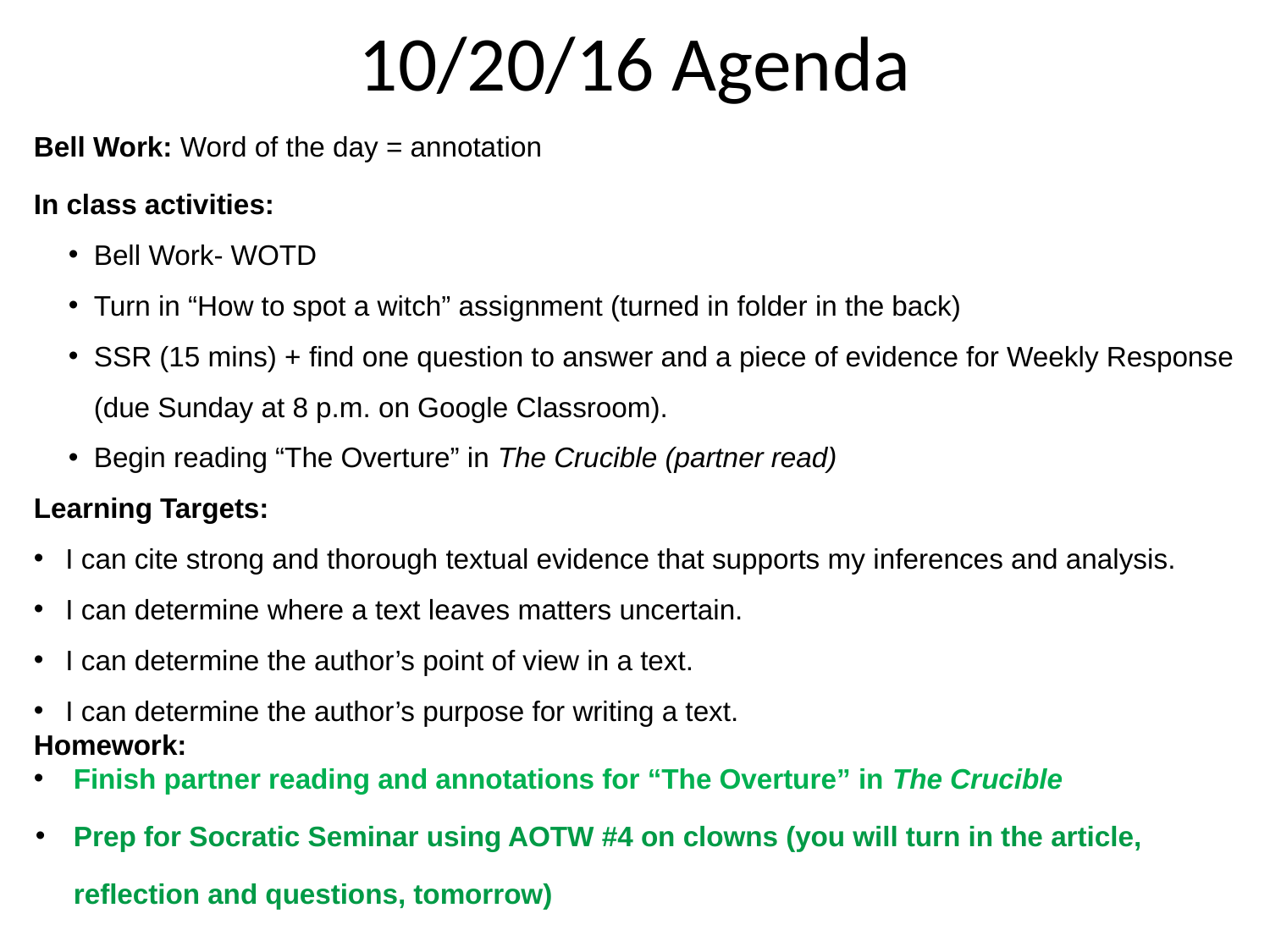

10/20/16 Agenda
Bell Work: Word of the day = annotation
In class activities:
Bell Work- WOTD
Turn in “How to spot a witch” assignment (turned in folder in the back)
SSR (15 mins) + find one question to answer and a piece of evidence for Weekly Response (due Sunday at 8 p.m. on Google Classroom).
Begin reading “The Overture” in The Crucible (partner read)
Learning Targets:
I can cite strong and thorough textual evidence that supports my inferences and analysis.
I can determine where a text leaves matters uncertain.
I can determine the author’s point of view in a text.
I can determine the author’s purpose for writing a text.
Homework:
Finish partner reading and annotations for “The Overture” in The Crucible
Prep for Socratic Seminar using AOTW #4 on clowns (you will turn in the article, reflection and questions, tomorrow)